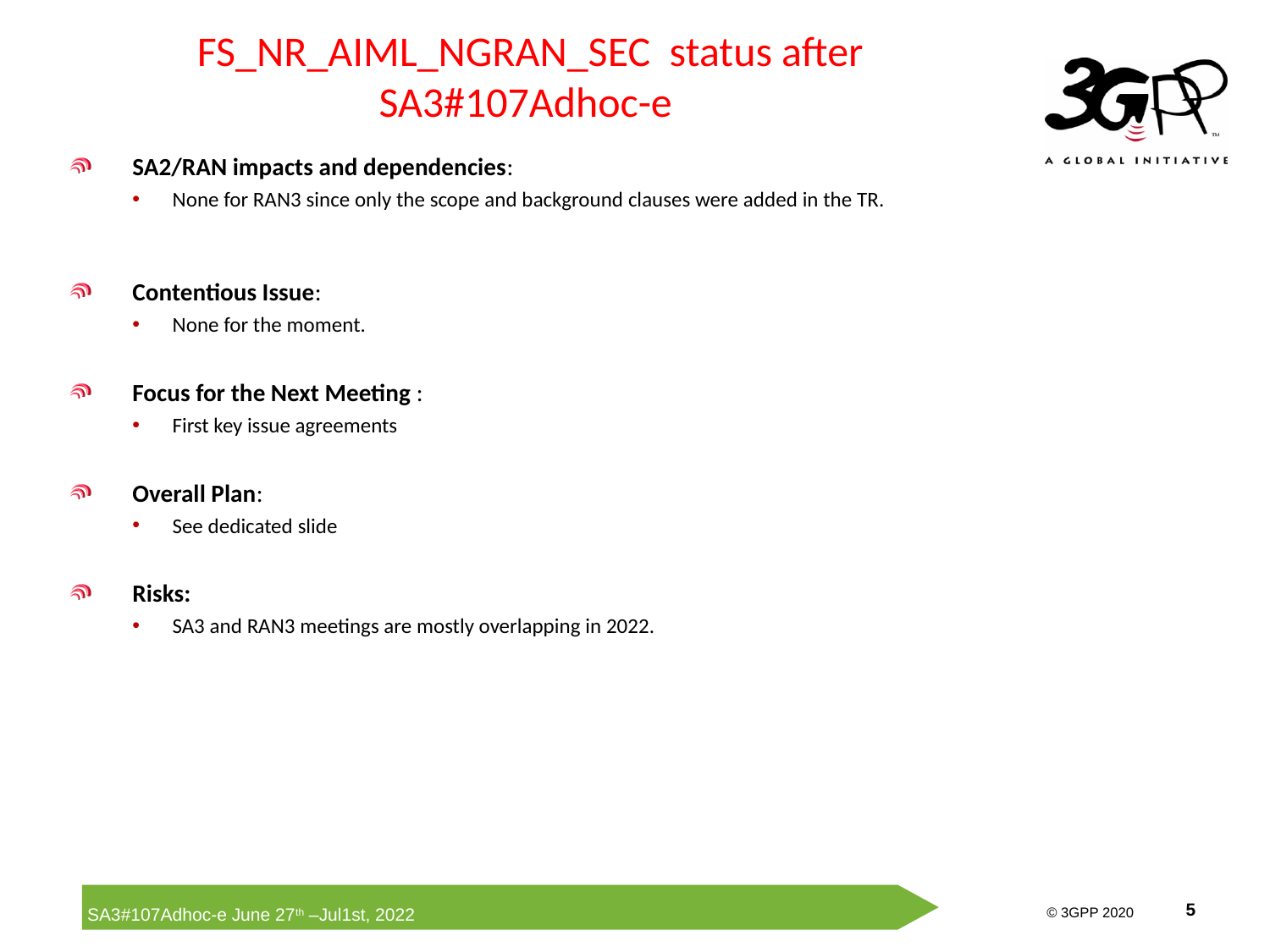

# FS_NR_AIML_NGRAN_SEC  status after SA3#107Adhoc-e
SA2/RAN impacts and dependencies:
None for RAN3 since only the scope and background clauses were added in the TR.

Contentious Issue:
None for the moment.

Focus for the Next Meeting :
First key issue agreements

Overall Plan:
See dedicated slide

Risks:
SA3 and RAN3 meetings are mostly overlapping in 2022.